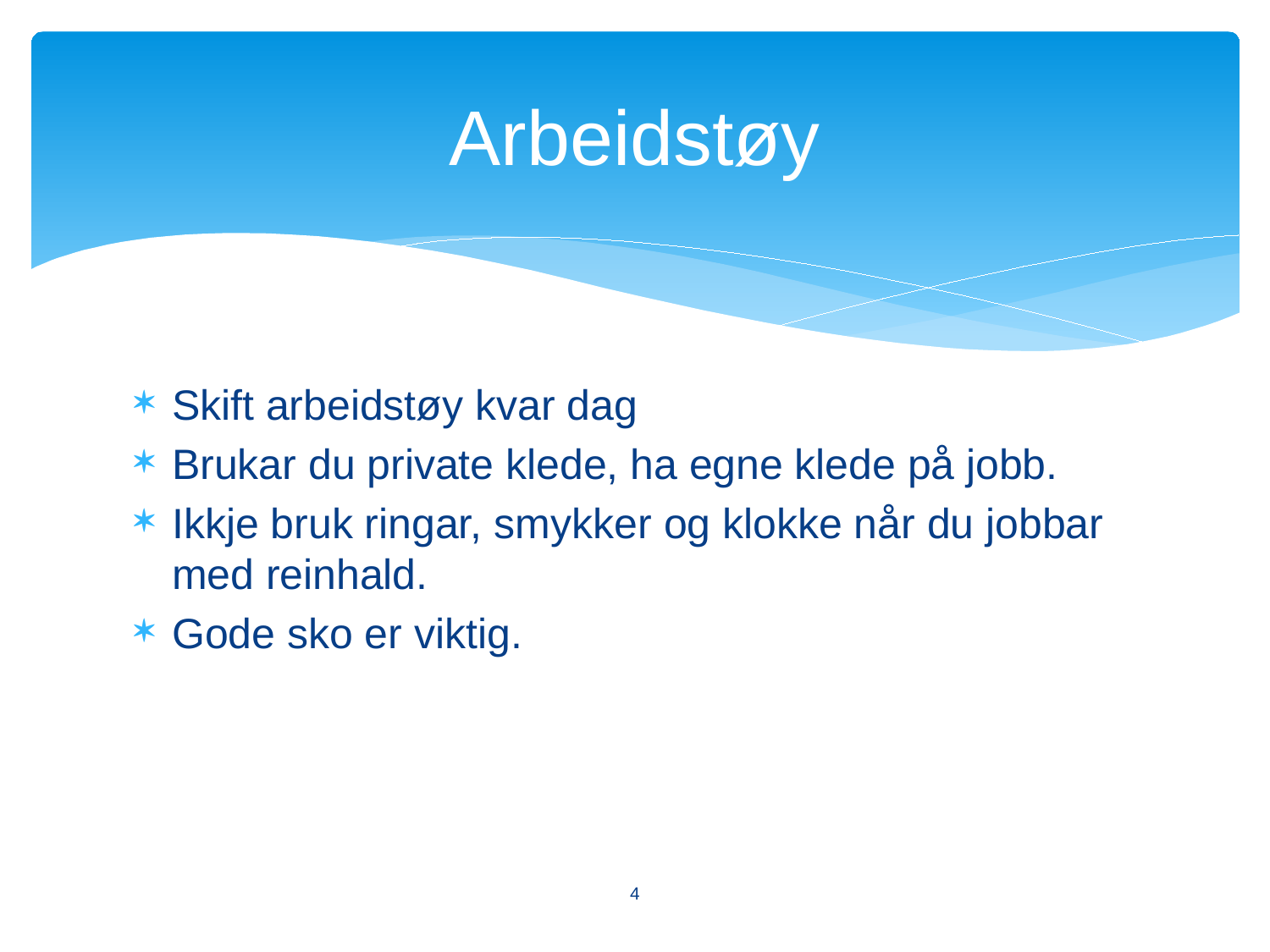

# Arbeidstøy
Skift arbeidstøy kvar dag
Brukar du private klede, ha egne klede på jobb.
Ikkje bruk ringar, smykker og klokke når du jobbar med reinhald.
Gode sko er viktig.
4